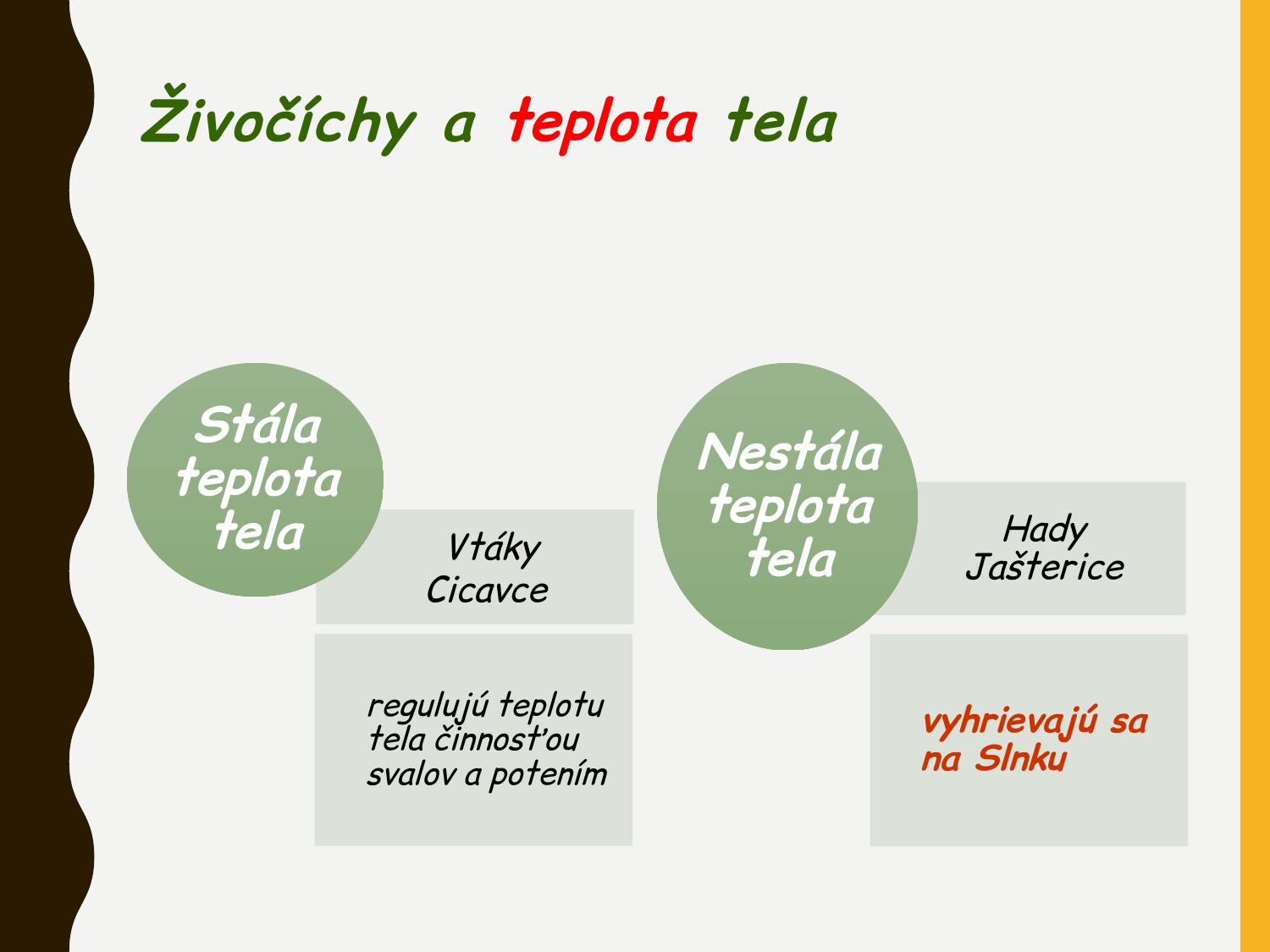

# Živočíchy a teplota tela
Vtáky
Cicavce
regulujú teplotu tela činnosťou svalov a potením
Stála teplota tela
Hady
Jašterice
vyhrievajú sa na Slnku
Nestála teplota tela